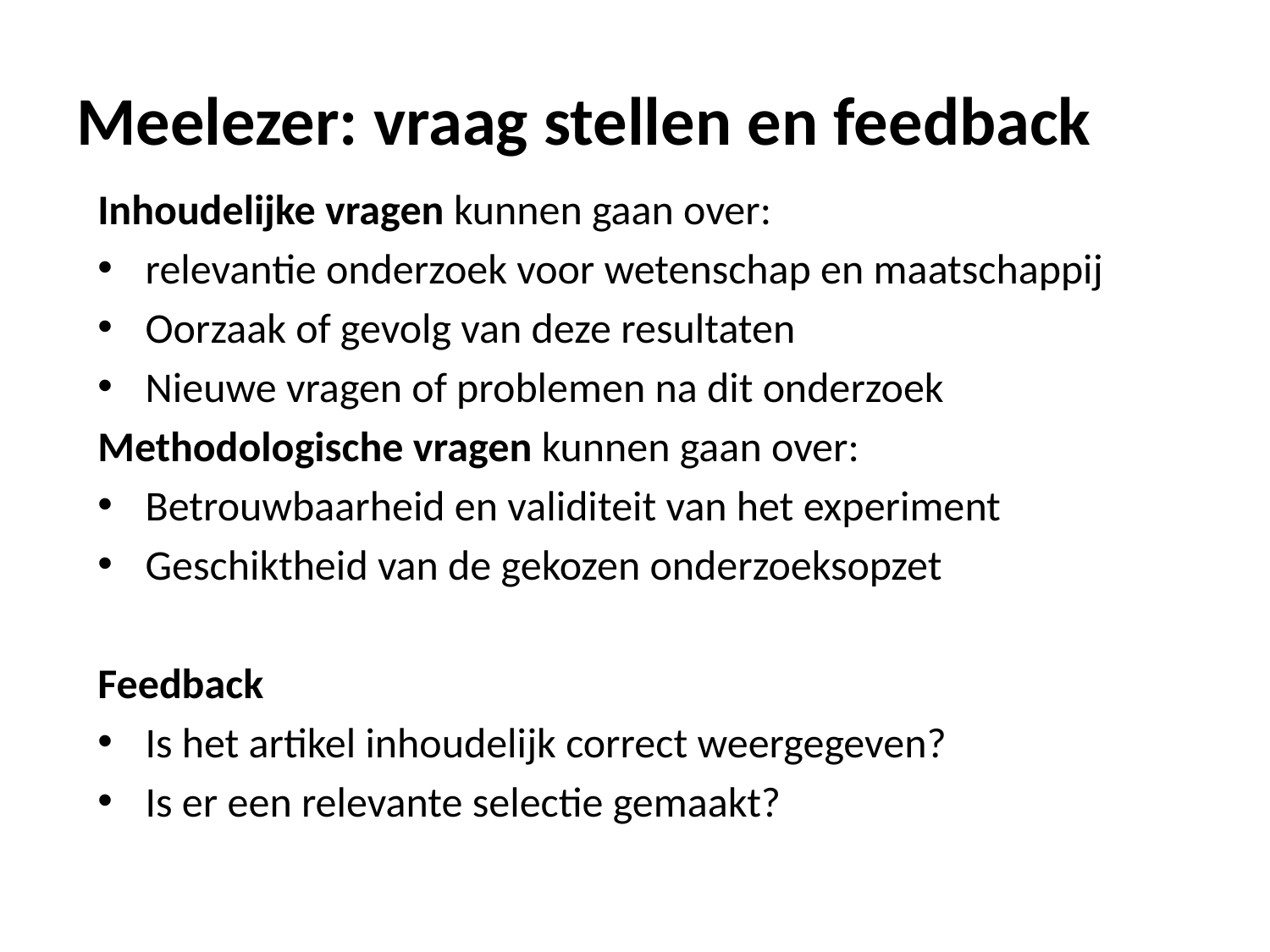

# Meelezer: vraag stellen en feedback
Inhoudelijke vragen kunnen gaan over:
relevantie onderzoek voor wetenschap en maatschappij
Oorzaak of gevolg van deze resultaten
Nieuwe vragen of problemen na dit onderzoek
Methodologische vragen kunnen gaan over:
Betrouwbaarheid en validiteit van het experiment
Geschiktheid van de gekozen onderzoeksopzet

Feedback
Is het artikel inhoudelijk correct weergegeven?
Is er een relevante selectie gemaakt?